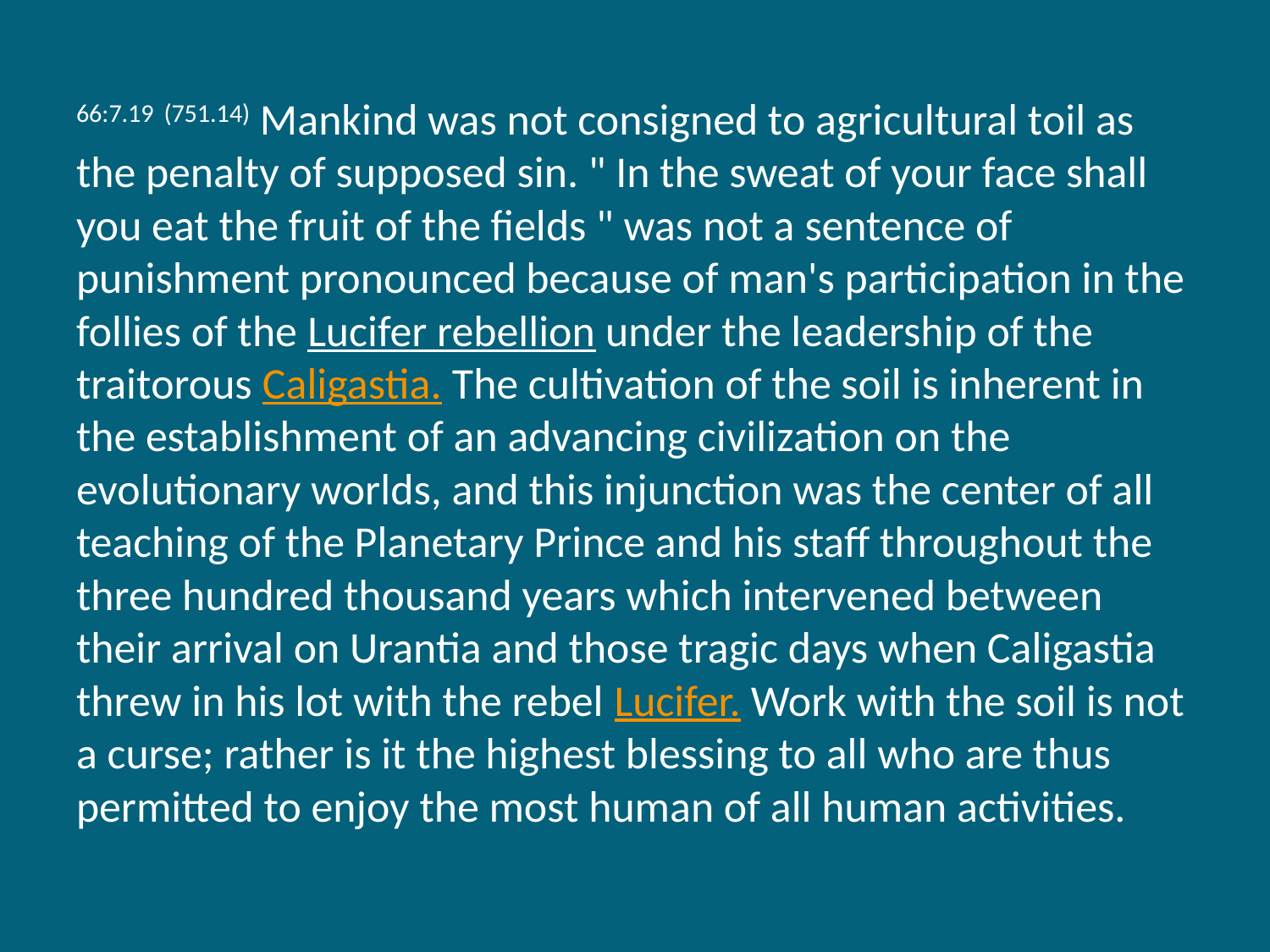

66:7.19 (751.14) Mankind was not consigned to agricultural toil as the penalty of supposed sin. " In the sweat of your face shall you eat the fruit of the fields " was not a sentence of punishment pronounced because of man's participation in the follies of the Lucifer rebellion under the leadership of the traitorous Caligastia. The cultivation of the soil is inherent in the establishment of an advancing civilization on the evolutionary worlds, and this injunction was the center of all teaching of the Planetary Prince and his staff throughout the three hundred thousand years which intervened between their arrival on Urantia and those tragic days when Caligastia threw in his lot with the rebel Lucifer. Work with the soil is not a curse; rather is it the highest blessing to all who are thus permitted to enjoy the most human of all human activities.